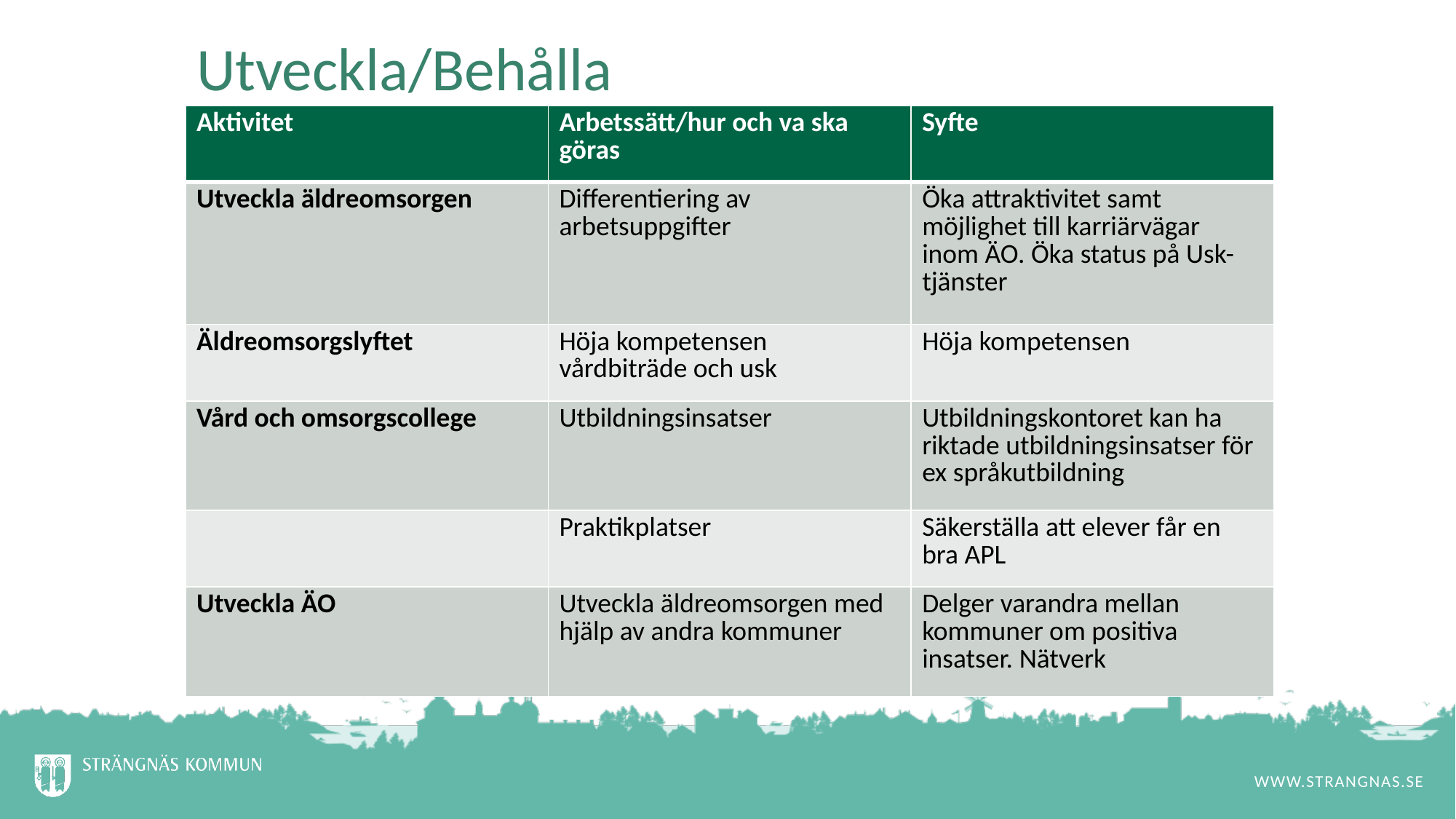

# Utveckla/Behålla
| Aktivitet | Arbetssätt/hur och va ska göras | Syfte |
| --- | --- | --- |
| Utveckla äldreomsorgen | Differentiering av arbetsuppgifter | Öka attraktivitet samt möjlighet till karriärvägar inom ÄO. Öka status på Usk-tjänster |
| Äldreomsorgslyftet | Höja kompetensen vårdbiträde och usk | Höja kompetensen |
| Vård och omsorgscollege | Utbildningsinsatser | Utbildningskontoret kan ha riktade utbildningsinsatser för ex språkutbildning |
|  | Praktikplatser | Säkerställa att elever får en bra APL |
| Utveckla ÄO | Utveckla äldreomsorgen med hjälp av andra kommuner | Delger varandra mellan kommuner om positiva insatser. Nätverk |